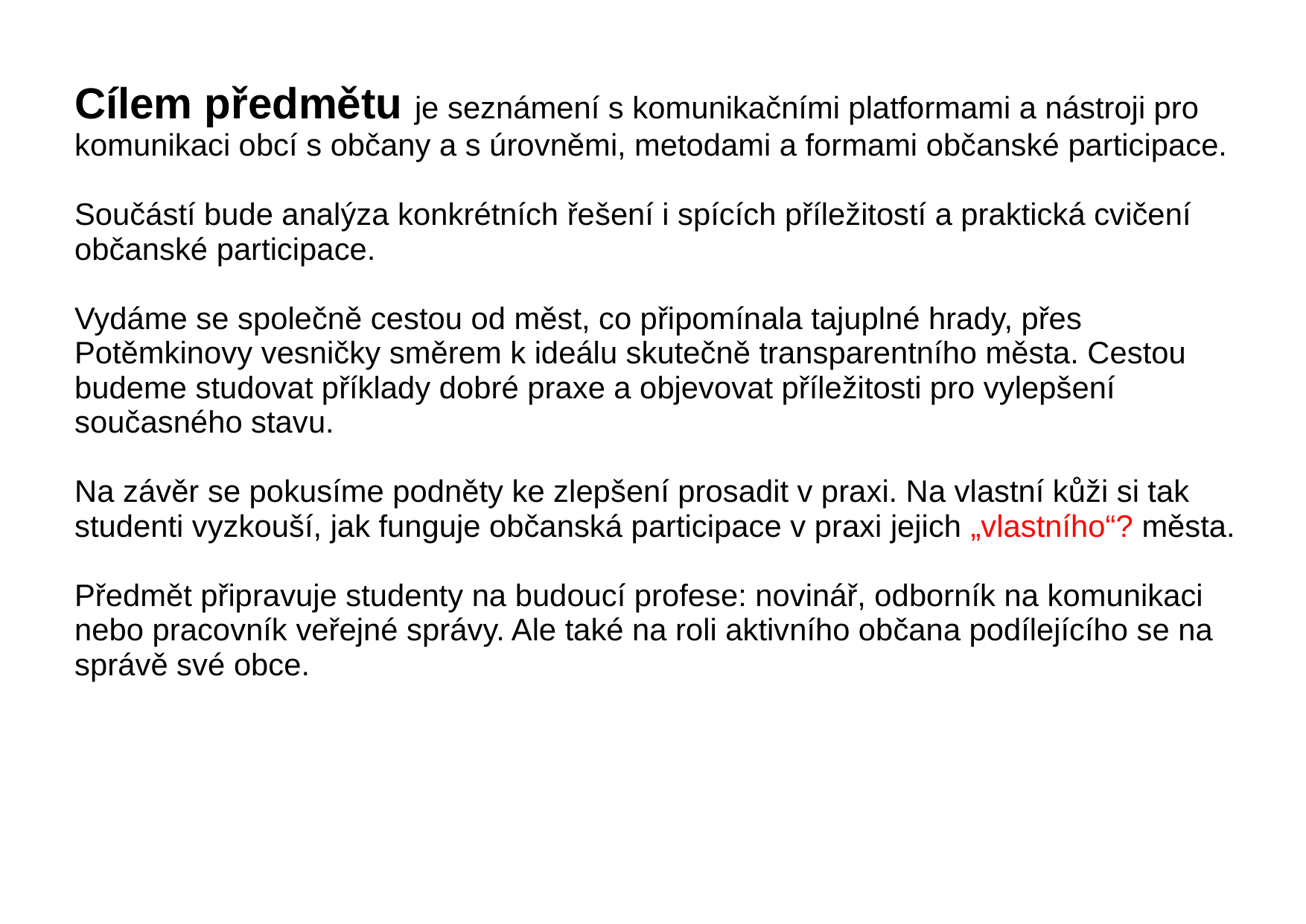

Cílem předmětu je seznámení s komunikačními platformami a nástroji pro komunikaci obcí s občany a s úrovněmi, metodami a formami občanské participace.

Součástí bude analýza konkrétních řešení i spících příležitostí a praktická cvičení občanské participace.

Vydáme se společně cestou od měst, co připomínala tajuplné hrady, přes Potěmkinovy vesničky směrem k ideálu skutečně transparentního města. Cestou budeme studovat příklady dobré praxe a objevovat příležitosti pro vylepšení současného stavu.

Na závěr se pokusíme podněty ke zlepšení prosadit v praxi. Na vlastní kůži si tak studenti vyzkouší, jak funguje občanská participace v praxi jejich „vlastního“? města.

Předmět připravuje studenty na budoucí profese: novinář, odborník na komunikaci nebo pracovník veřejné správy. Ale také na roli aktivního občana podílejícího se na správě své obce.